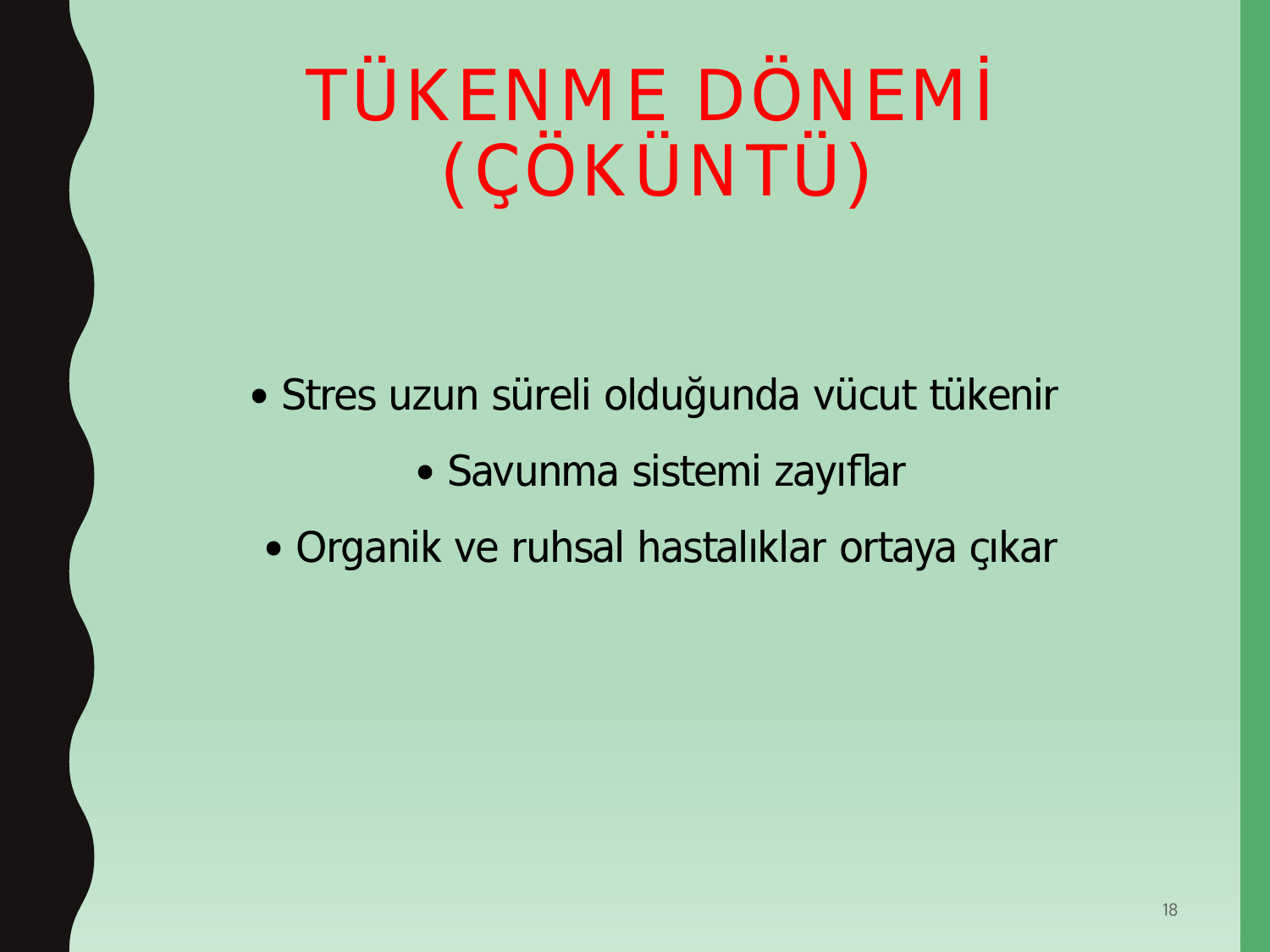

# Tükenme DÖNEMİ (Çöküntü)
• Stres uzun süreli olduğunda vücut tükenir
 • Savunma sistemi zayıflar
 • Organik ve ruhsal hastalıklar ortaya çıkar
18